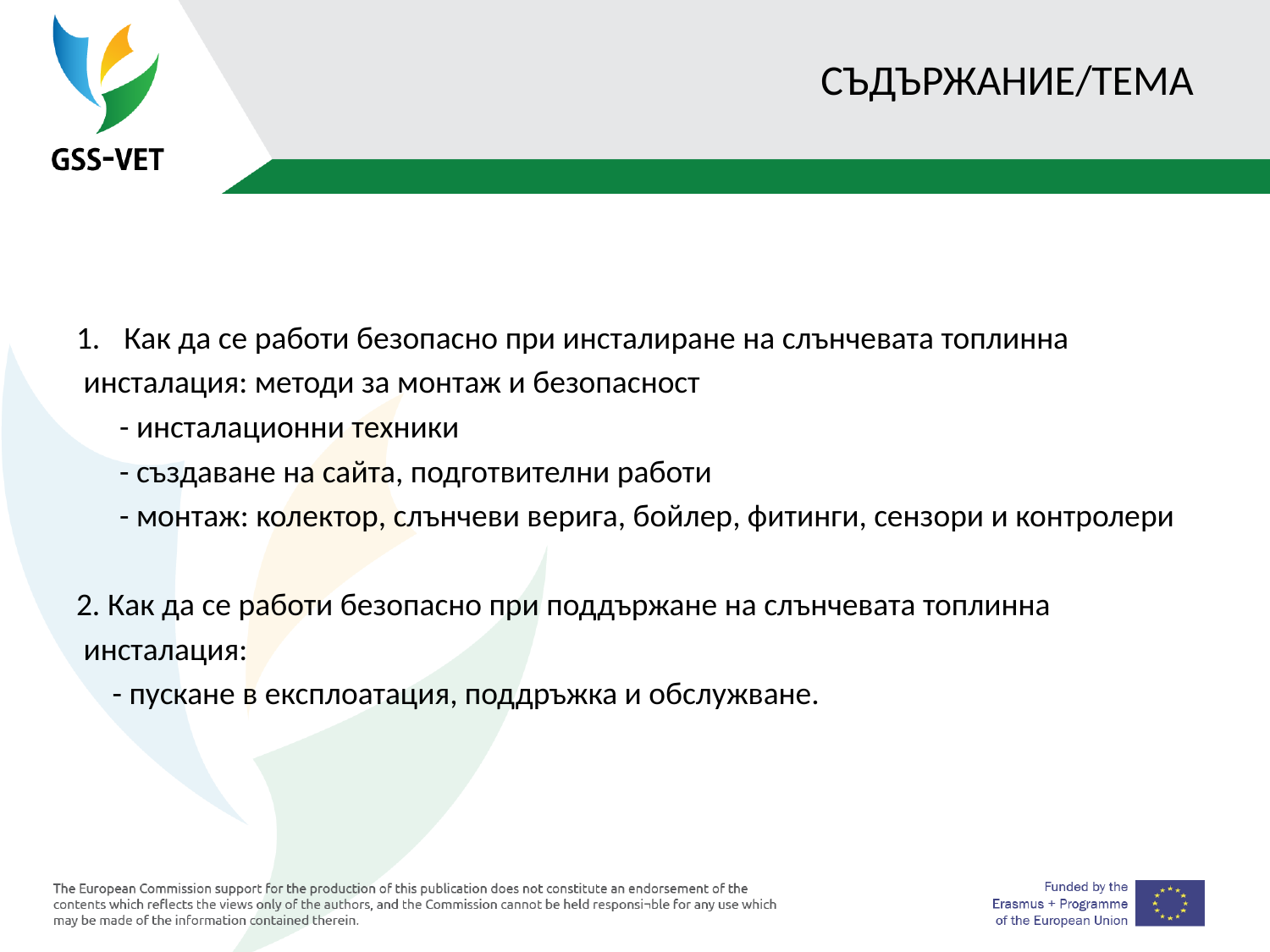

# СЪДЪРЖАНИЕ/ТЕМА

Как да се работи безопасно при инсталиране на слънчевата топлинна
 инсталация: методи за монтаж и безопасност
      - инсталационни техники
      - създаване на сайта, подготвителни работи
      - монтаж: колектор, слънчеви верига, бойлер, фитинги, сензори и контролери

2. Как да се работи безопасно при поддържане на слънчевата топлинна
 инсталация:
     - пускане в експлоатация, поддръжка и обслужване.